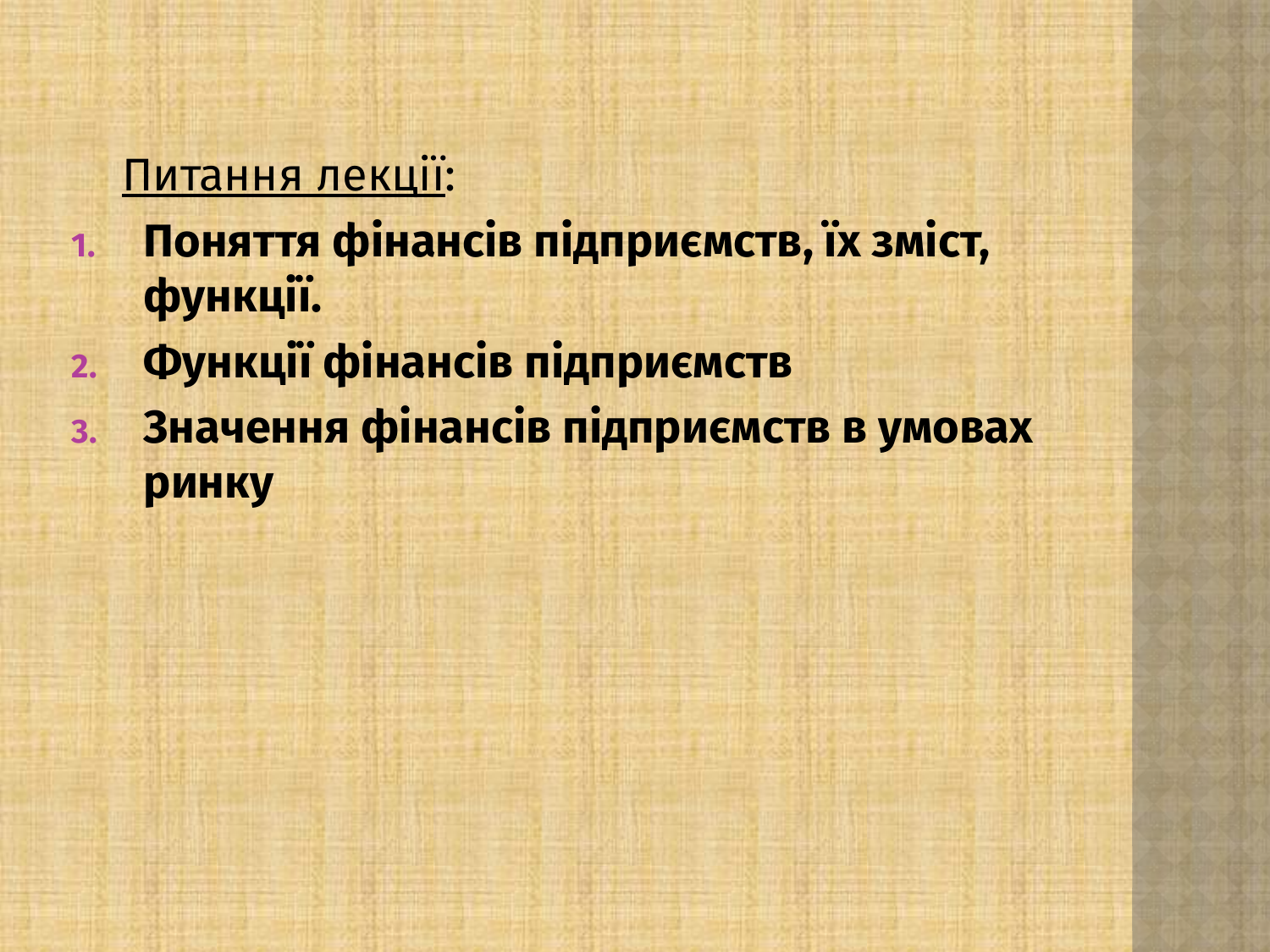

Питання лекції:
Поняття фінансів підприємств, їх зміст, функції.
Функції фінансів підприємств
Значення фінансів підприємств в умовах ринку